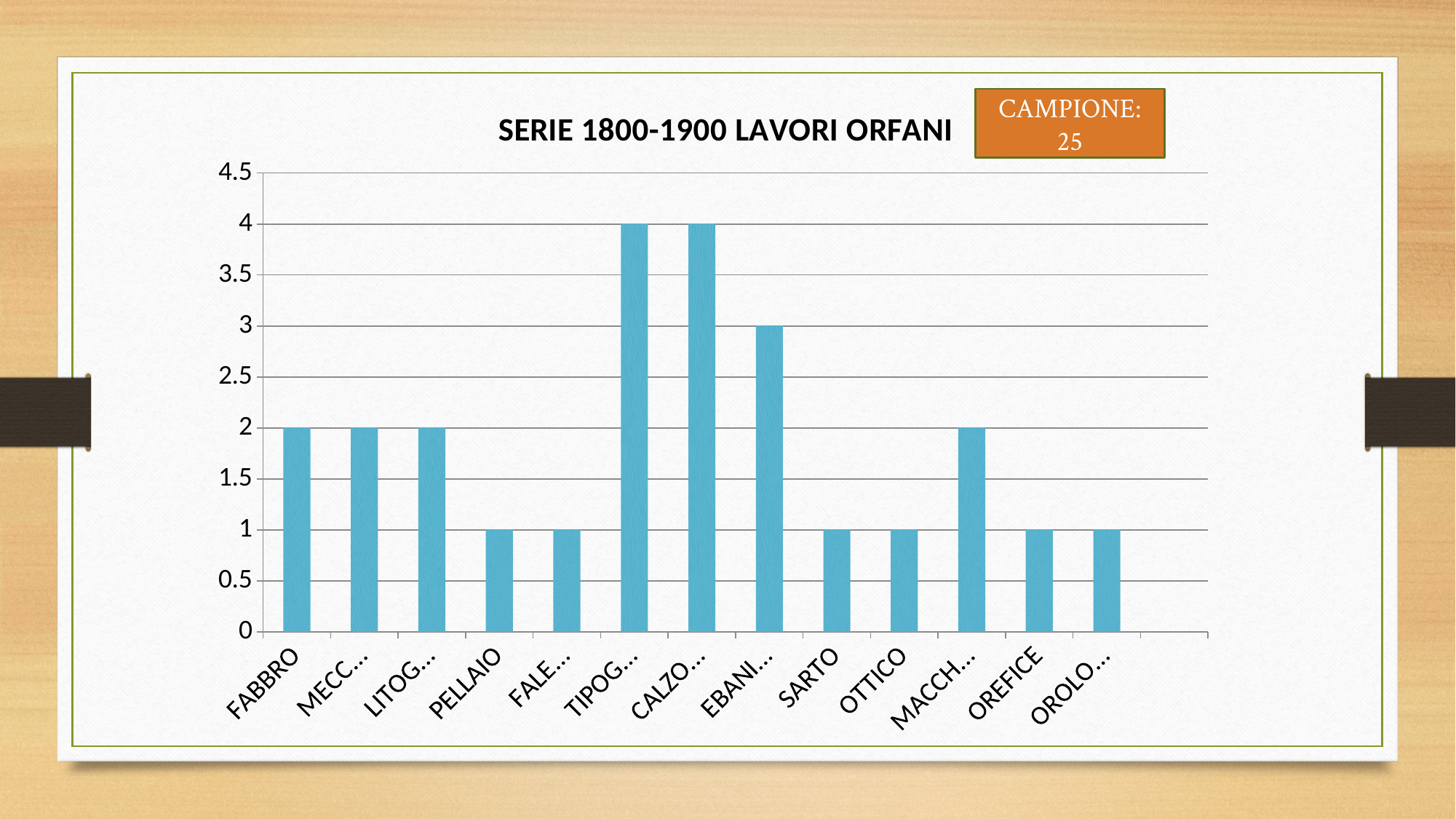

### Chart:  SERIE 1800-1900 LAVORI ORFANI

| Category | Colonna3 |
|---|---|
| FABBRO | 2.0 |
| MECCANICO | 2.0 |
| LITOGRAFO | 2.0 |
| PELLAIO | 1.0 |
| FALEGMANE | 1.0 |
| TIPOGRAFO | 4.0 |
| CALZOLAIO | 4.0 |
| EBANISTA  | 3.0 |
| SARTO | 1.0 |
| OTTICO | 1.0 |
| MACCHINSTA | 2.0 |
| OREFICE | 1.0 |
| OROLOGIAIO | 1.0 |
CAMPIONE: 25